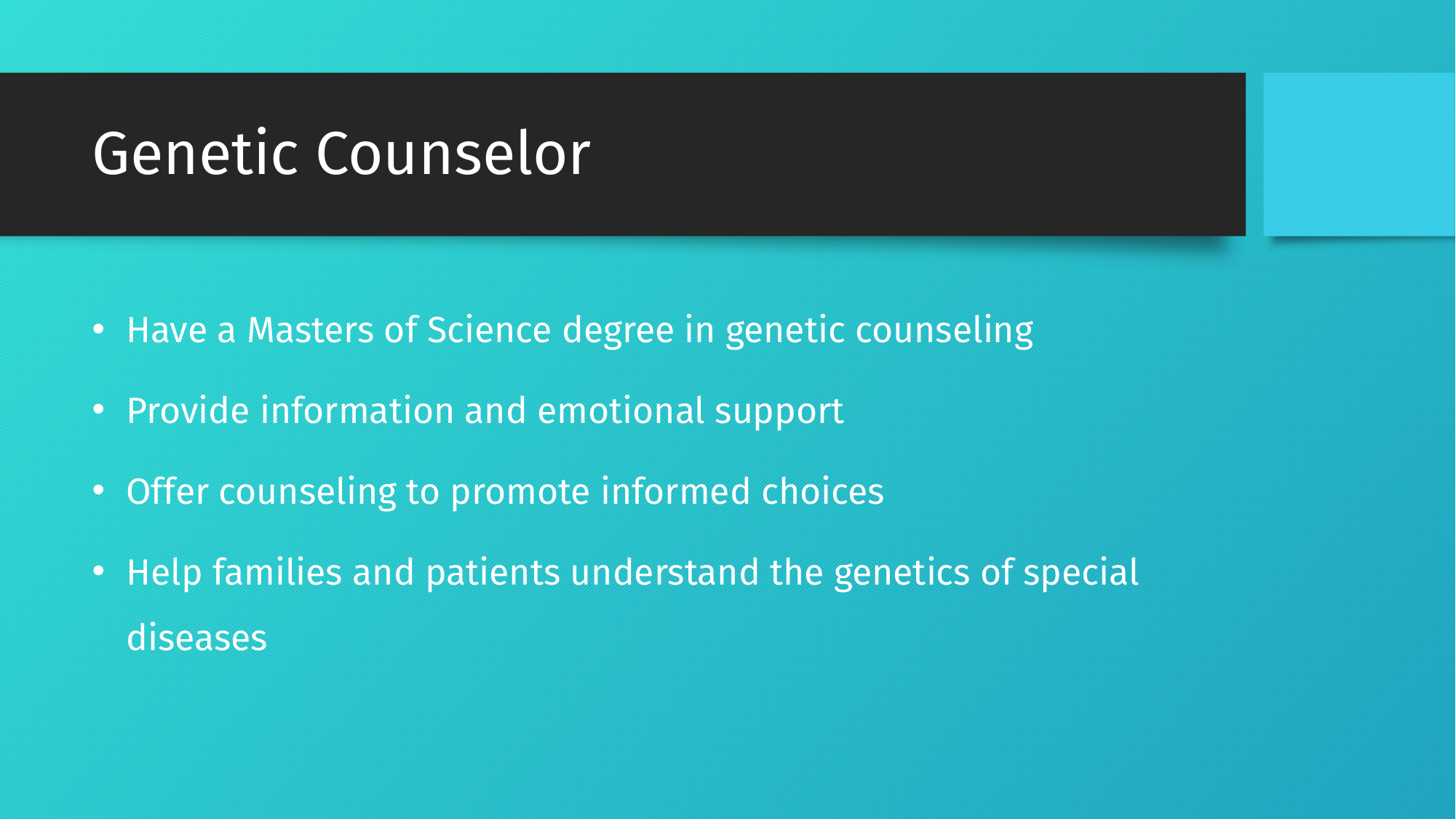

# Genetic Counselor
Have a Masters of Science degree in genetic counseling
Provide information and emotional support
Offer counseling to promote informed choices
Help families and patients understand the genetics of special diseases